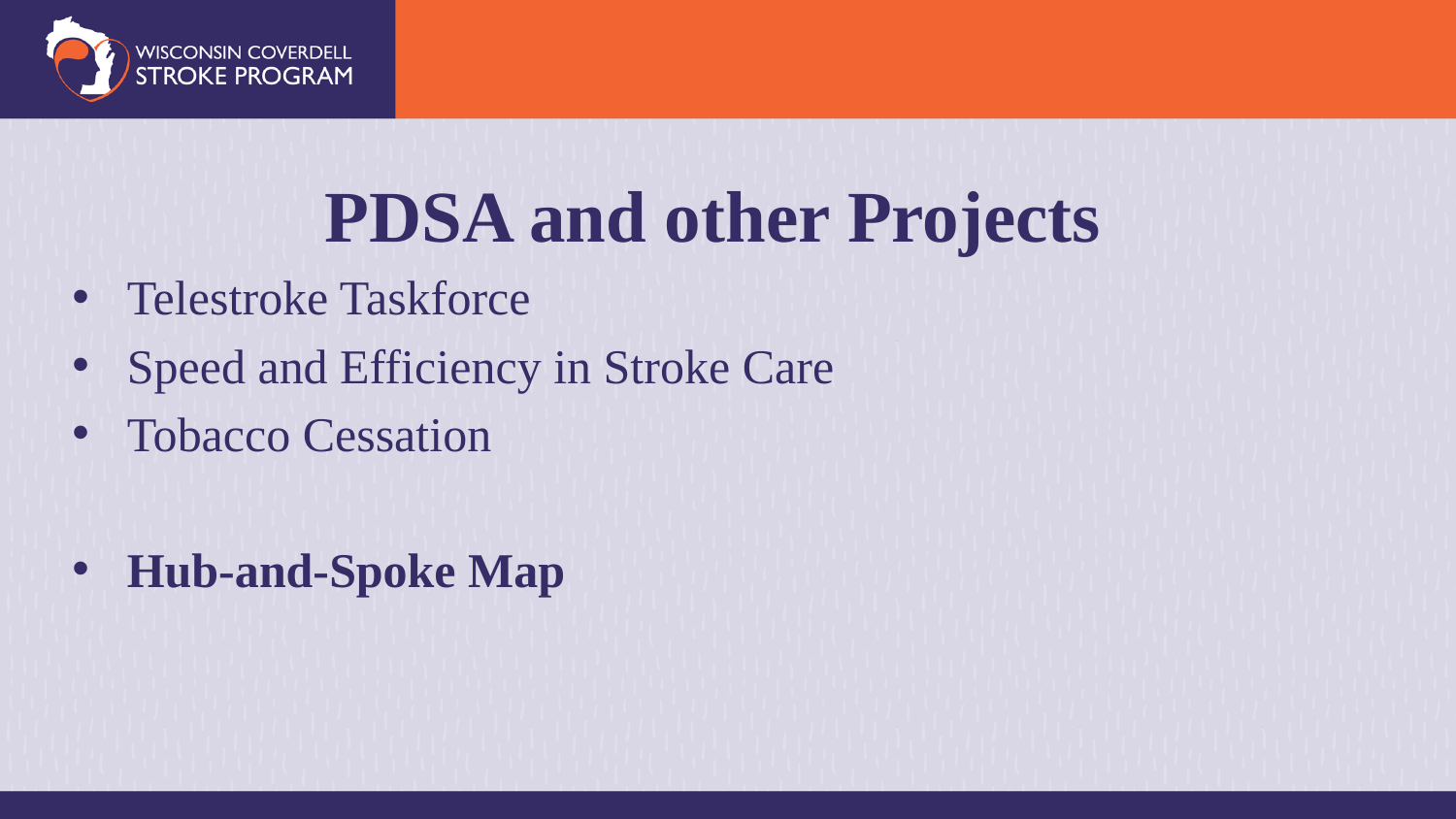

PDSA and other Projects
Telestroke Taskforce
Speed and Efficiency in Stroke Care
Tobacco Cessation

Hub-and-Spoke Map